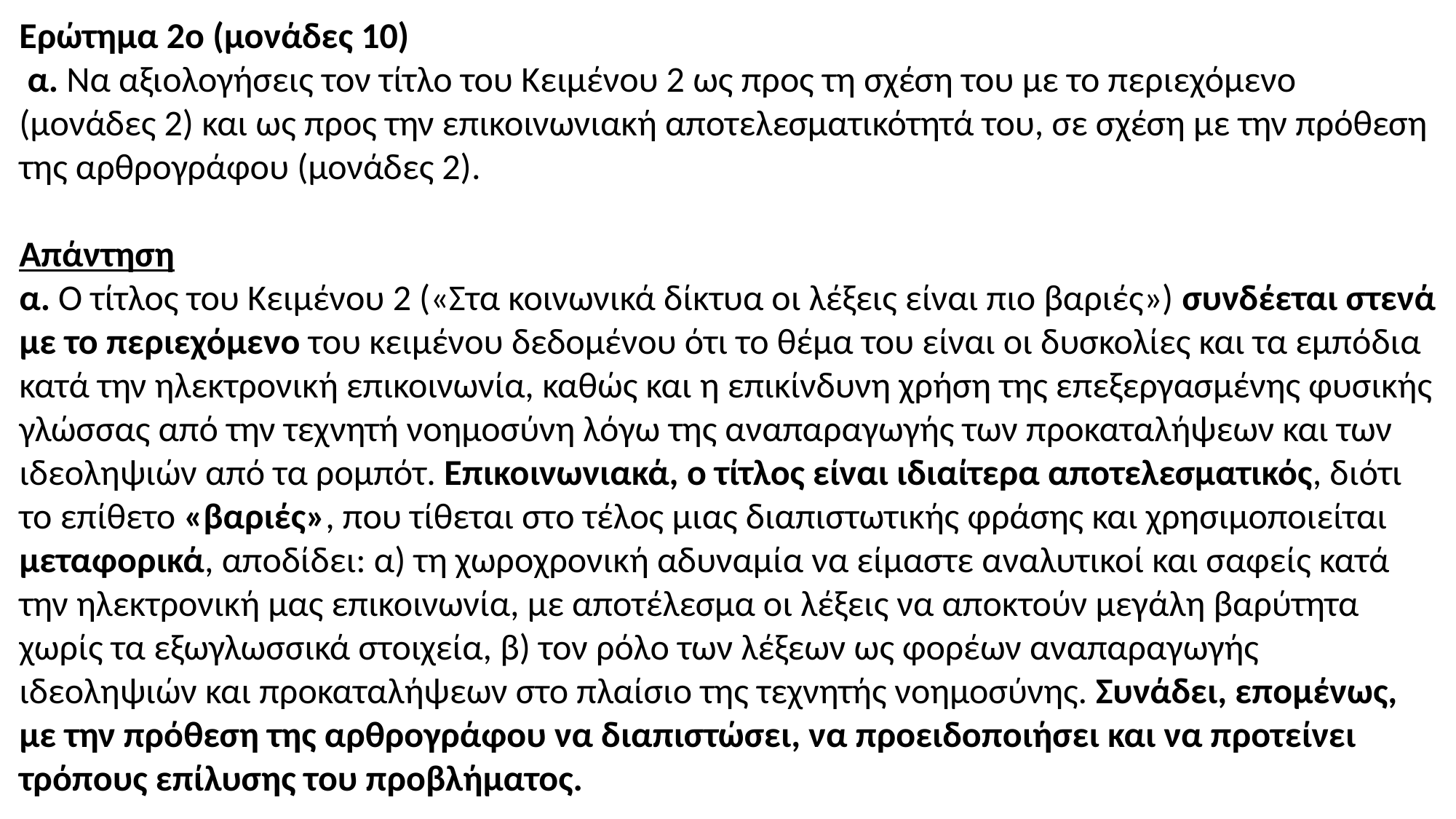

Ερώτημα 2ο (μονάδες 10)
 α. Να αξιολογήσεις τον τίτλο του Κειμένου 2 ως προς τη σχέση του με το περιεχόμενο (μονάδες 2) και ως προς την επικοινωνιακή αποτελεσματικότητά του, σε σχέση με την πρόθεση της αρθρογράφου (μονάδες 2).

Απάντηση
α. Ο τίτλος του Κειμένου 2 («Στα κοινωνικά δίκτυα οι λέξεις είναι πιο βαριές») συνδέεται στενά με το περιεχόμενο του κειμένου δεδομένου ότι το θέμα του είναι οι δυσκολίες και τα εμπόδια κατά την ηλεκτρονική επικοινωνία, καθώς και η επικίνδυνη χρήση της επεξεργασμένης φυσικής γλώσσας από την τεχνητή νοημοσύνη λόγω της αναπαραγωγής των προκαταλήψεων και των ιδεοληψιών από τα ρομπότ. Επικοινωνιακά, ο τίτλος είναι ιδιαίτερα αποτελεσματικός, διότι το επίθετο «βαριές», που τίθεται στο τέλος μιας διαπιστωτικής φράσης και χρησιμοποιείται μεταφορικά, αποδίδει: α) τη χωροχρονική αδυναμία να είμαστε αναλυτικοί και σαφείς κατά την ηλεκτρονική μας επικοινωνία, με αποτέλεσμα οι λέξεις να αποκτούν μεγάλη βαρύτητα χωρίς τα εξωγλωσσικά στοιχεία, β) τον ρόλο των λέξεων ως φορέων αναπαραγωγής ιδεοληψιών και προκαταλήψεων στο πλαίσιο της τεχνητής νοημοσύνης. Συνάδει, επομένως, με την πρόθεση της αρθρογράφου να διαπιστώσει, να προειδοποιήσει και να προτείνει τρόπους επίλυσης του προβλήματος.